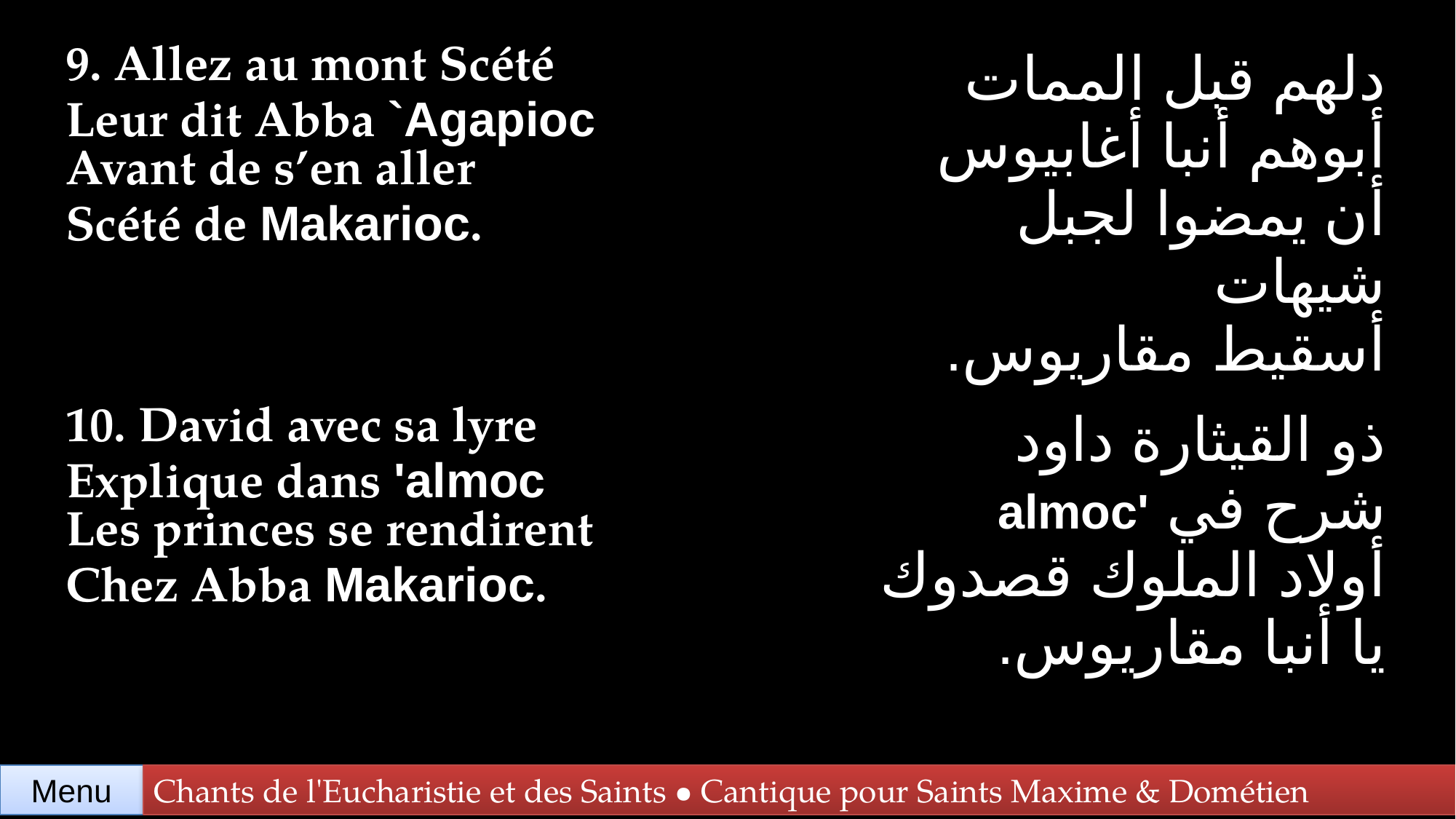

| 9. Allez au mont Scété Leur dit Abba `Agapioc Avant de s’en aller Scété de Makarioc. | دلهم قبل الممات أبوهم أنبا أغابيوس أن يمضوا لجبل شيهات أسقيط مقاريوس. |
| --- | --- |
| 10. David avec sa lyre Explique dans 'almoc Les princes se rendirent Chez Abba Makarioc. | ذو القيثارة داود شرح في 'almoc أولاد الملوك قصدوك يا أنبا مقاريوس. |
Chants de l'Eucharistie et des Saints • Cantique pour Saints Maxime & Dométien
Menu